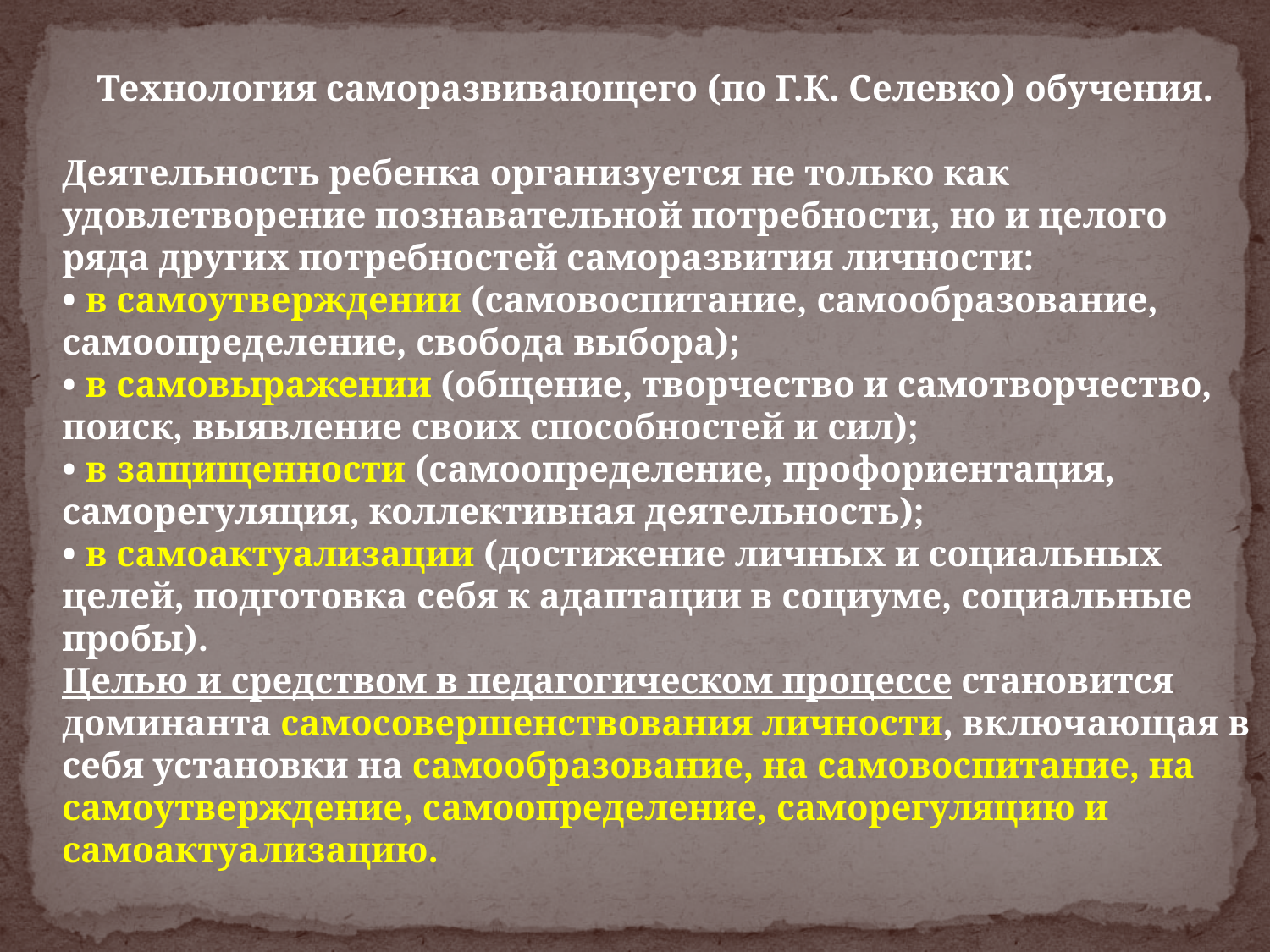

Технология саморазвивающего (по Г.К. Селевко) обучения.

Деятельность ребенка организуется не только как удовлетворение познавательной потребности, но и целого ряда других потребностей саморазвития личности:
• в самоутверждении (самовоспитание, самообразование, самоопределение, свобода выбора);
• в самовыражении (общение, творчество и самотворчество, поиск, выявление своих способностей и сил);
• в защищенности (самоопределение, профориентация, саморегуляция, коллективная деятельность);
• в самоактуализации (достижение личных и социальных целей, подготовка себя к адаптации в социуме, социальные пробы).
Целью и средством в педагогическом процессе становится доминанта самосовершенствования личности, включающая в себя установки на самообразование, на самовоспитание, на самоутверждение, самоопределение, саморегуляцию и самоактуализацию.